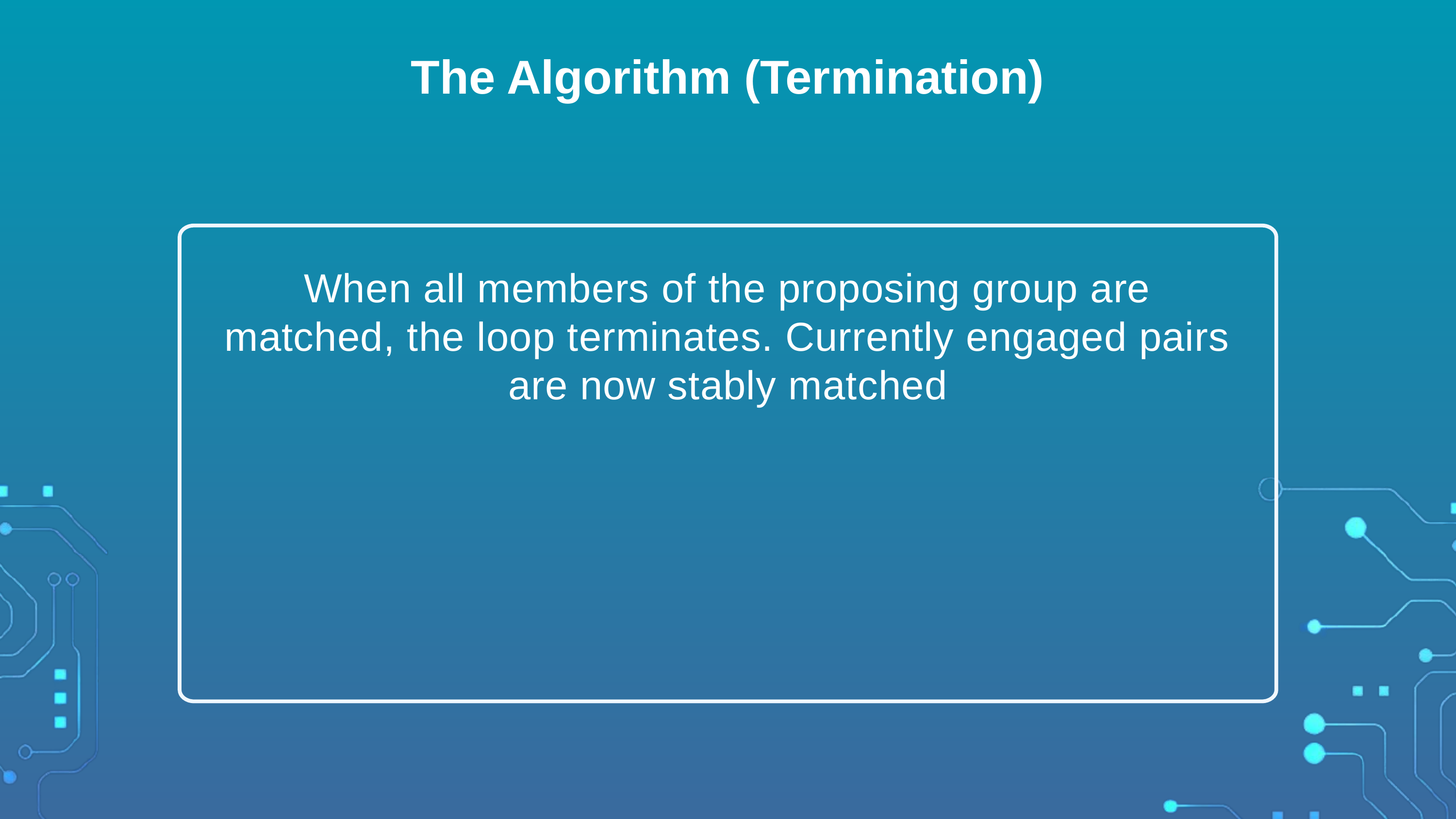

The Algorithm (Termination)

When all members of the proposing group are matched, the loop terminates. Currently engaged pairs are now stably matched